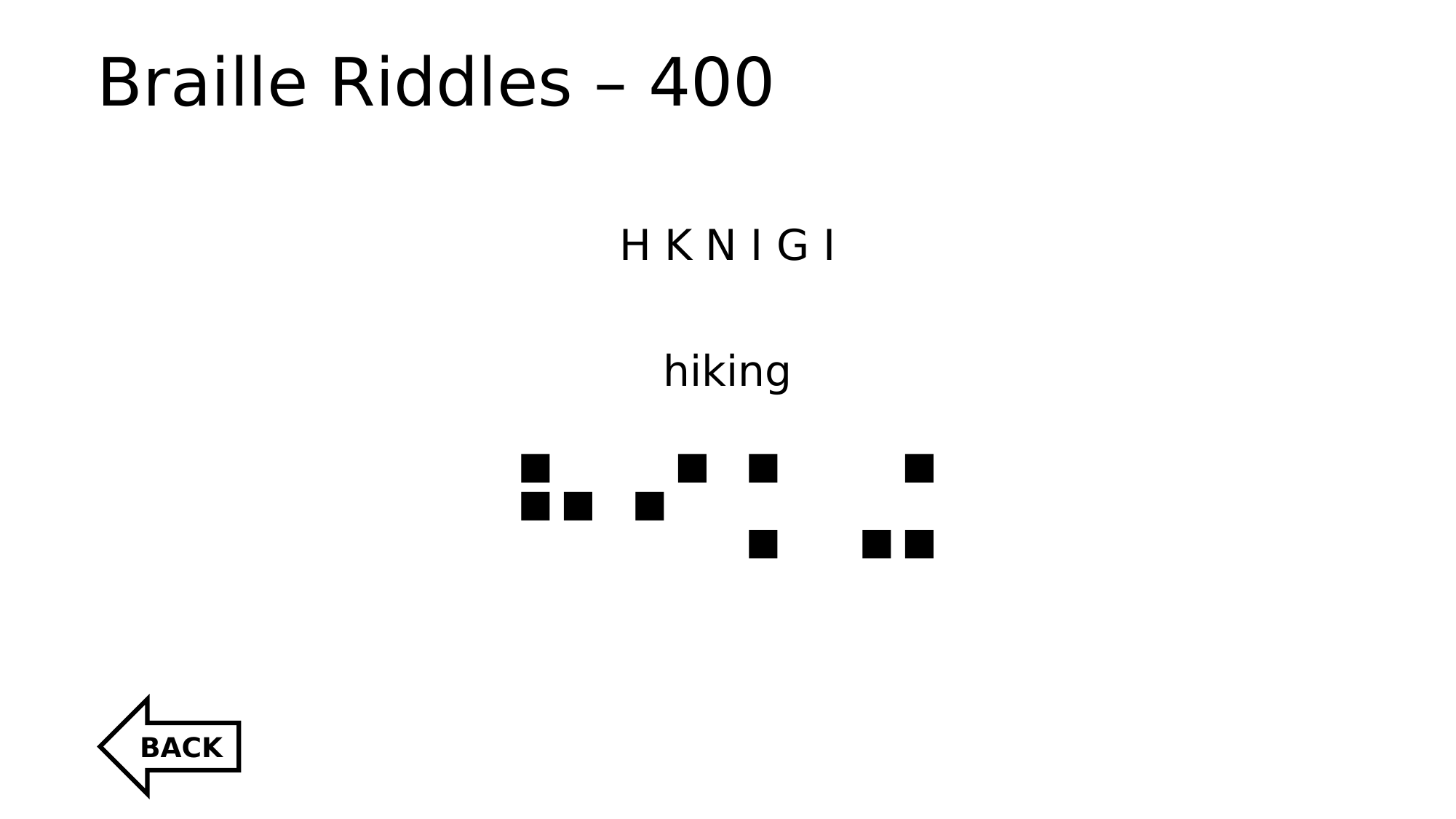

# Braille Riddles – 400
H K N I G I
hiking
⠓⠊⠅⠬